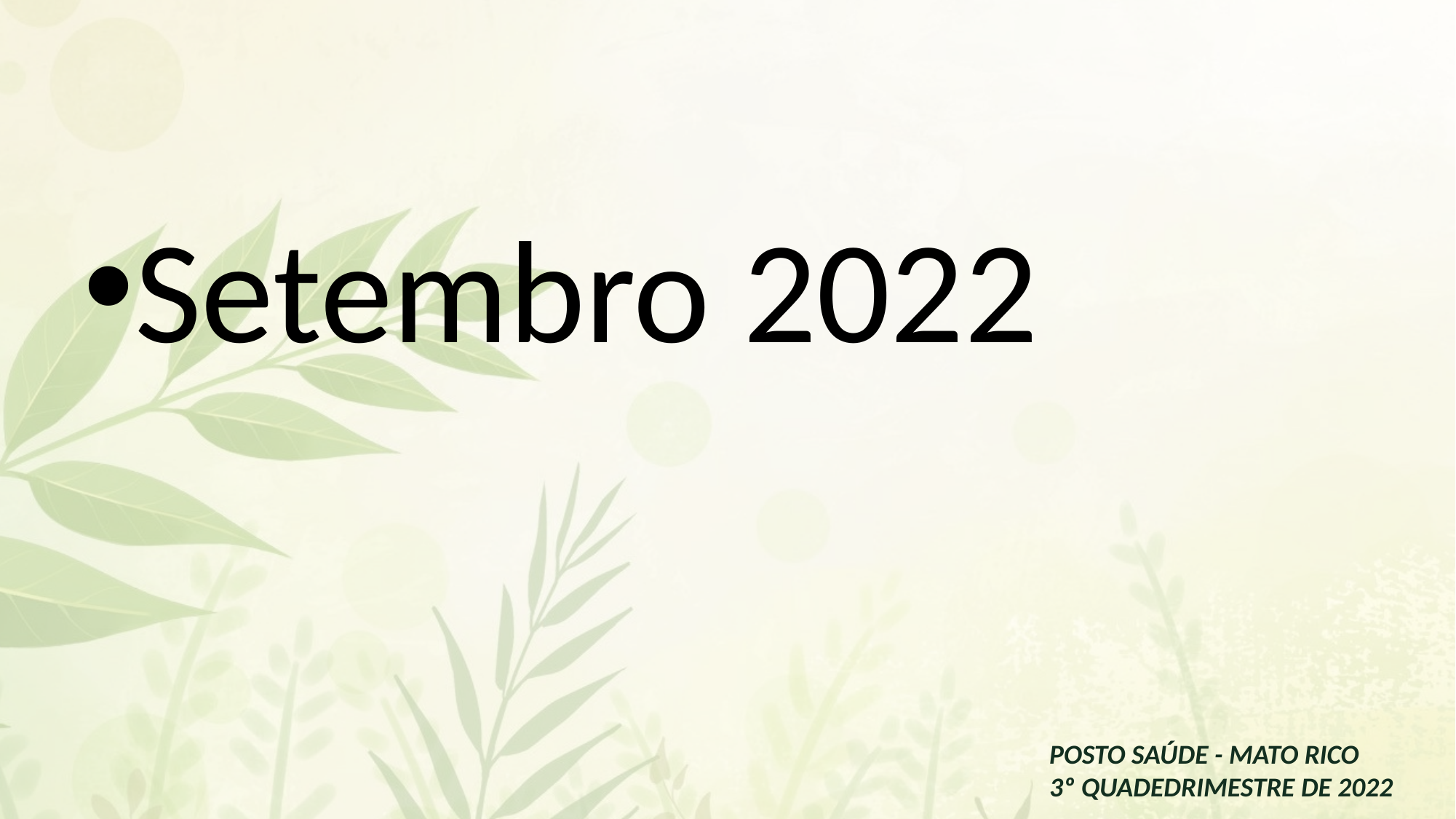

Setembro 2022
POSTO SAÚDE - MATO RICO
3º QUADEDRIMESTRE DE 2022